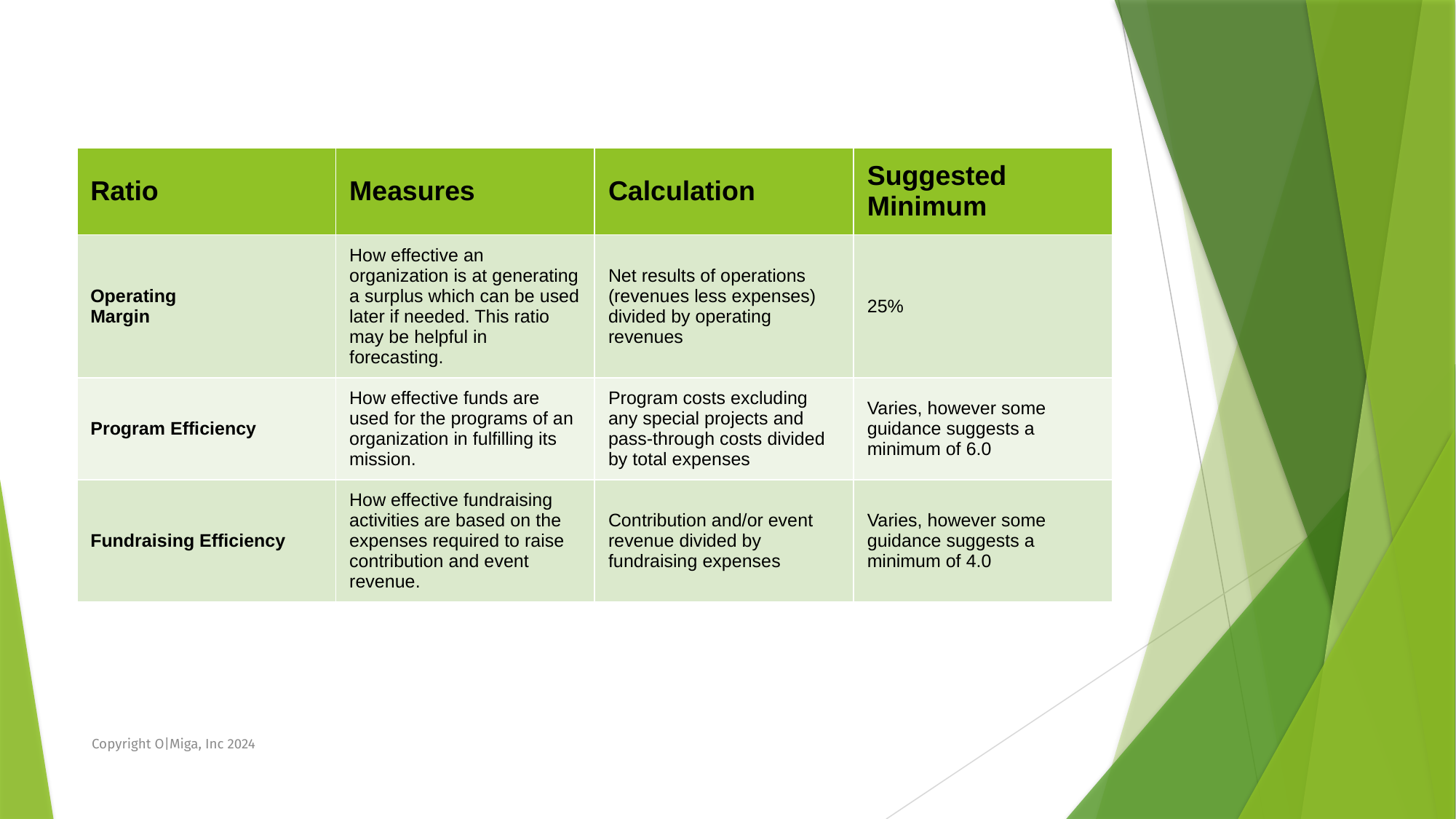

| Ratio | Measures | Calculation | Suggested Minimum |
| --- | --- | --- | --- |
| Operating Margin | How effective an organization is at generating a surplus which can be used later if needed. This ratio may be helpful in forecasting. | Net results of operations (revenues less expenses) divided by operating revenues | 25% |
| Program Efficiency | How effective funds are used for the programs of an organization in fulfilling its mission. | Program costs excluding any special projects and pass-through costs divided by total expenses | Varies, however some guidance suggests a minimum of 6.0 |
| Fundraising Efficiency | How effective fundraising activities are based on the expenses required to raise contribution and event revenue. | Contribution and/or event revenue divided by fundraising expenses | Varies, however some guidance suggests a minimum of 4.0 |
Copyright O|Miga, Inc 2024